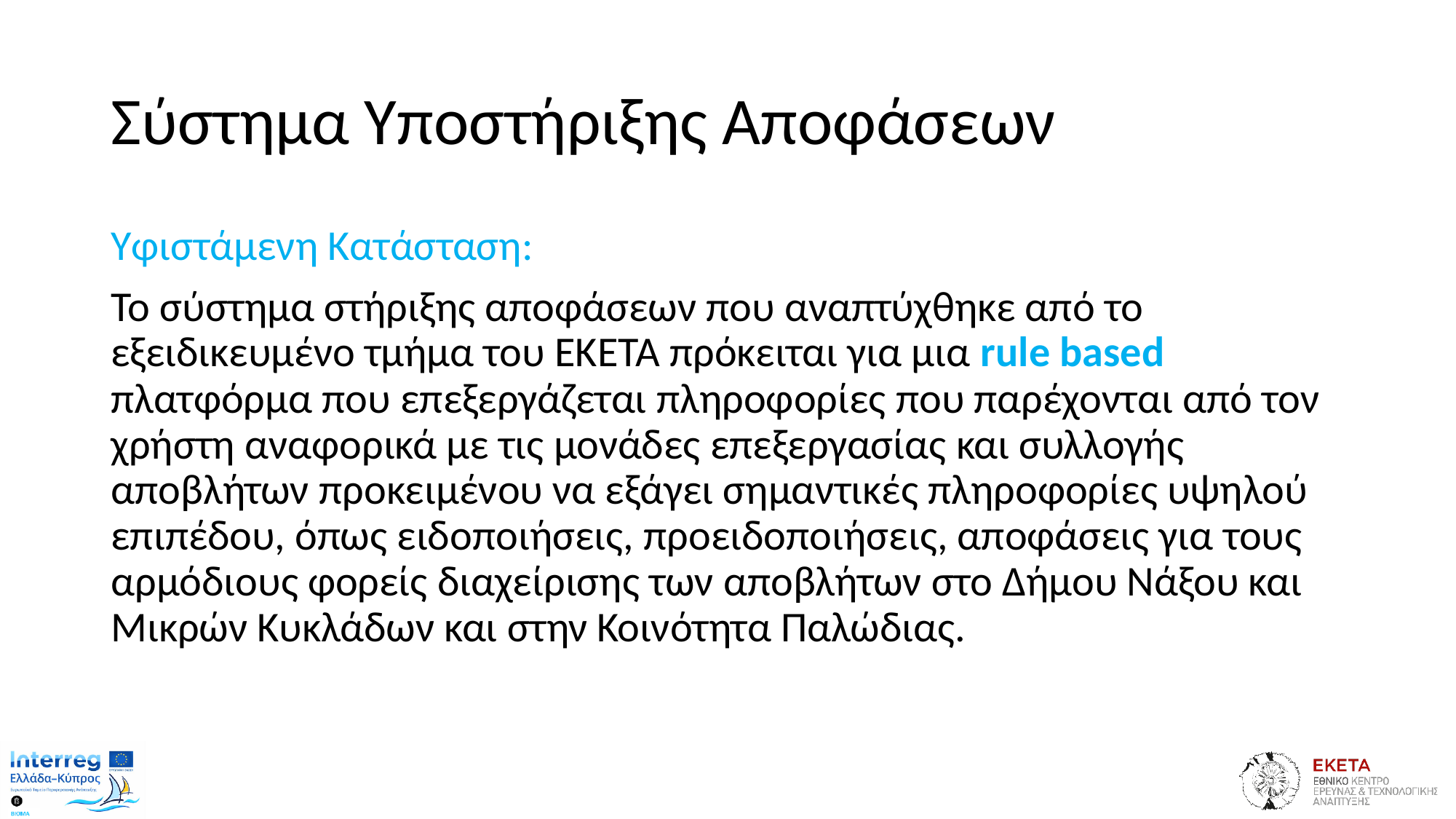

# Σύστημα Υποστήριξης Αποφάσεων
Υφιστάμενη Κατάσταση:
Το σύστημα στήριξης αποφάσεων που αναπτύχθηκε από το εξειδικευμένο τμήμα του ΕΚΕΤΑ πρόκειται για μια rule based πλατφόρμα που επεξεργάζεται πληροφορίες που παρέχονται από τον χρήστη αναφορικά με τις μονάδες επεξεργασίας και συλλογής αποβλήτων προκειμένου να εξάγει σημαντικές πληροφορίες υψηλού επιπέδου, όπως ειδοποιήσεις, προειδοποιήσεις, αποφάσεις για τους αρμόδιους φορείς διαχείρισης των αποβλήτων στο Δήμου Νάξου και Μικρών Κυκλάδων και στην Κοινότητα Παλώδιας.